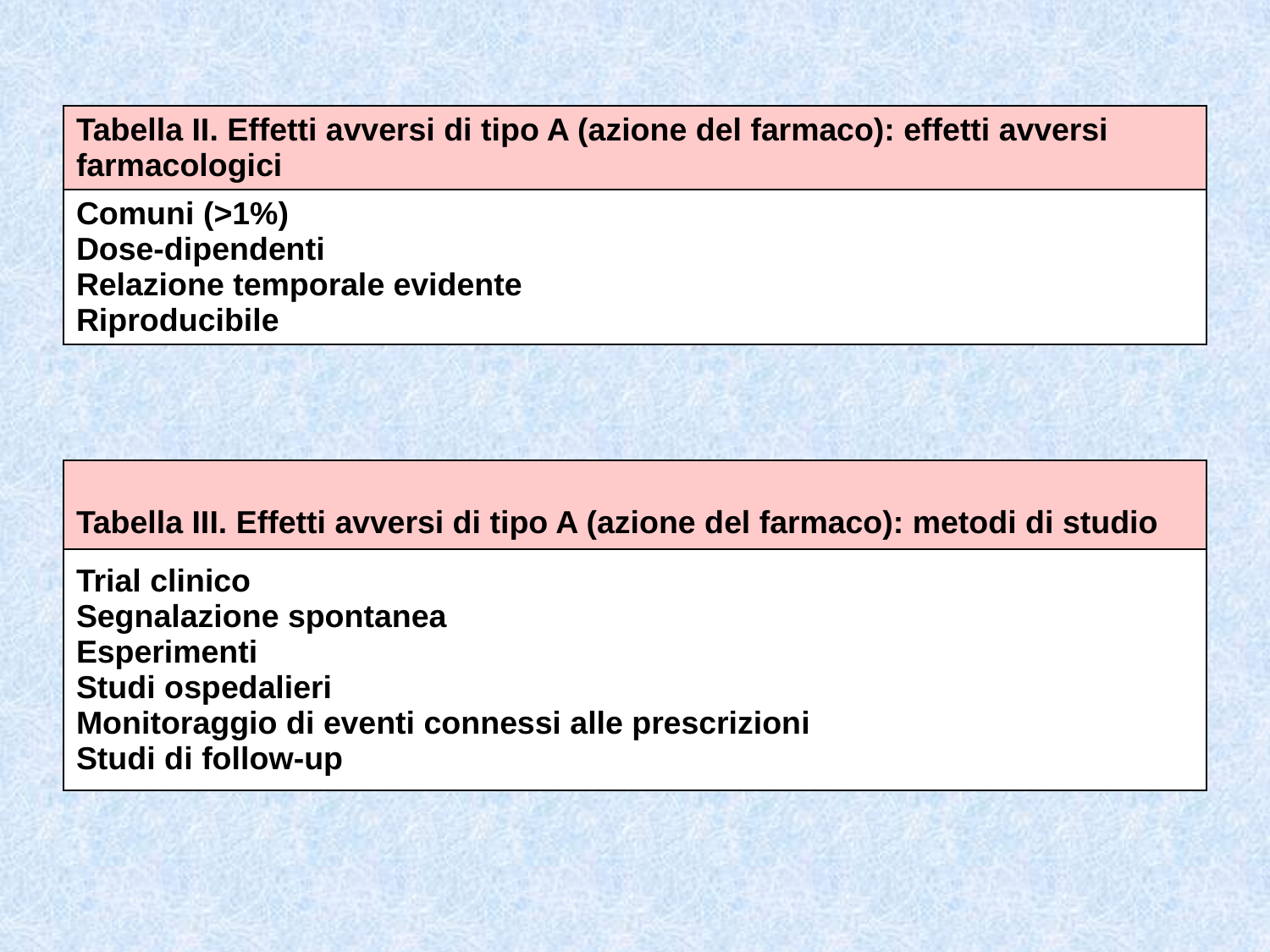

| Tabella II. Effetti avversi di tipo A (azione del farmaco): effetti avversi farmacologici |
| --- |
| Comuni (>1%) Dose-dipendenti Relazione temporale evidente Riproducibile |

| Tabella III. Effetti avversi di tipo A (azione del farmaco): metodi di studio |
| --- |
| Trial clinico Segnalazione spontanea Esperimenti Studi ospedalieri Monitoraggio di eventi connessi alle prescrizioni Studi di follow-up |